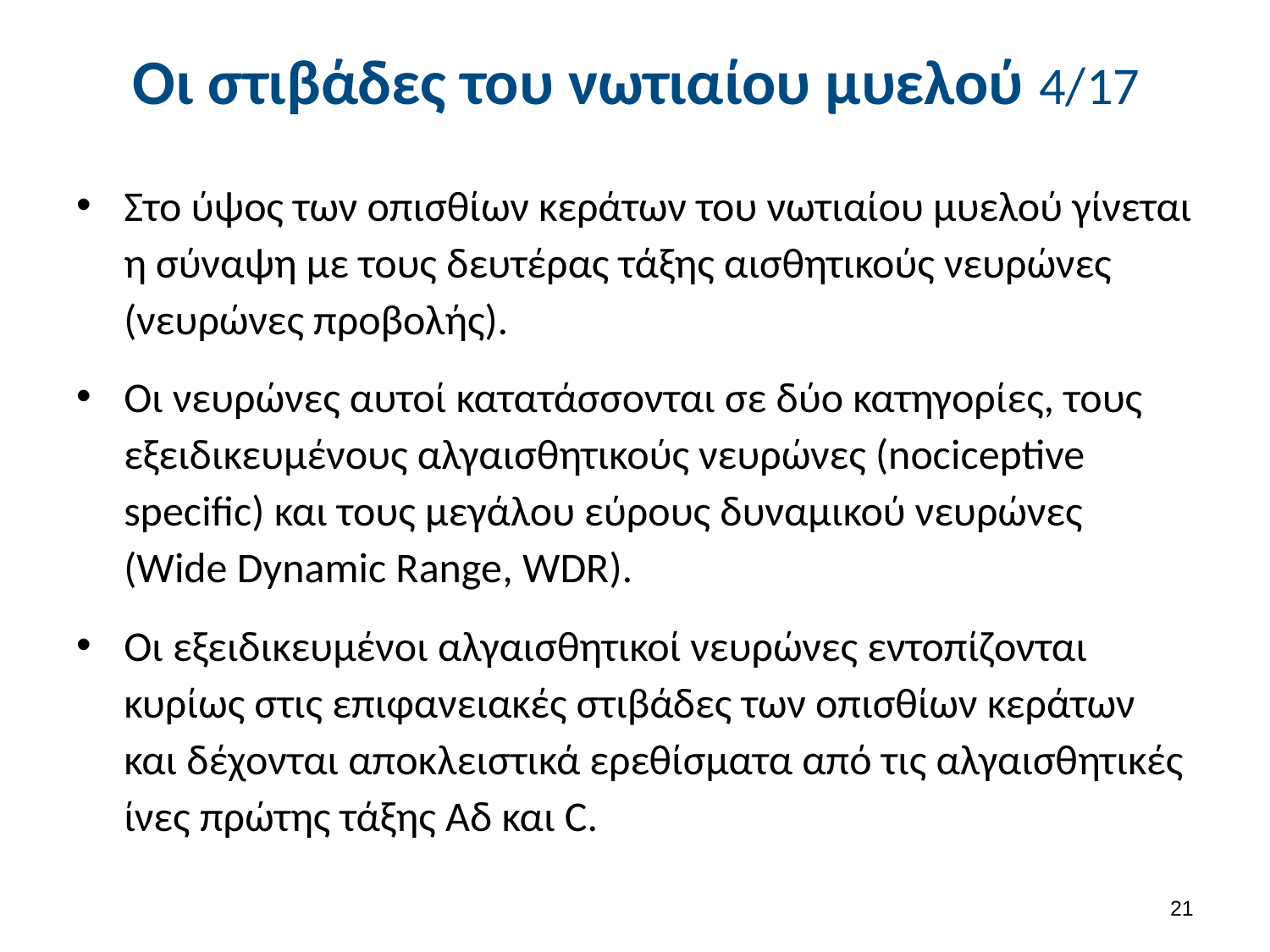

# Οι στιβάδες του νωτιαίου μυελού 4/17
Στο ύψος των οπισθίων κεράτων του νωτιαίου μυελού γίνεται η σύναψη με τους δευτέρας τάξης αισθητικούς νευρώνες (νευρώνες προβολής).
Οι νευρώνες αυτοί κατατάσσονται σε δύο κατηγορίες, τους εξειδικευμένους αλγαισθητικούς νευρώνες (nociceptive specific) και τους μεγάλου εύρους δυναμικού νευρώνες (Wide Dynamic Range, WDR).
Οι εξειδικευμένοι αλγαισθητικοί νευρώνες εντοπίζονται κυρίως στις επιφανειακές στιβάδες των οπισθίων κεράτων και δέχονται αποκλειστικά ερεθίσματα από τις αλγαισθητικές ίνες πρώτης τάξης Αδ και C.
21